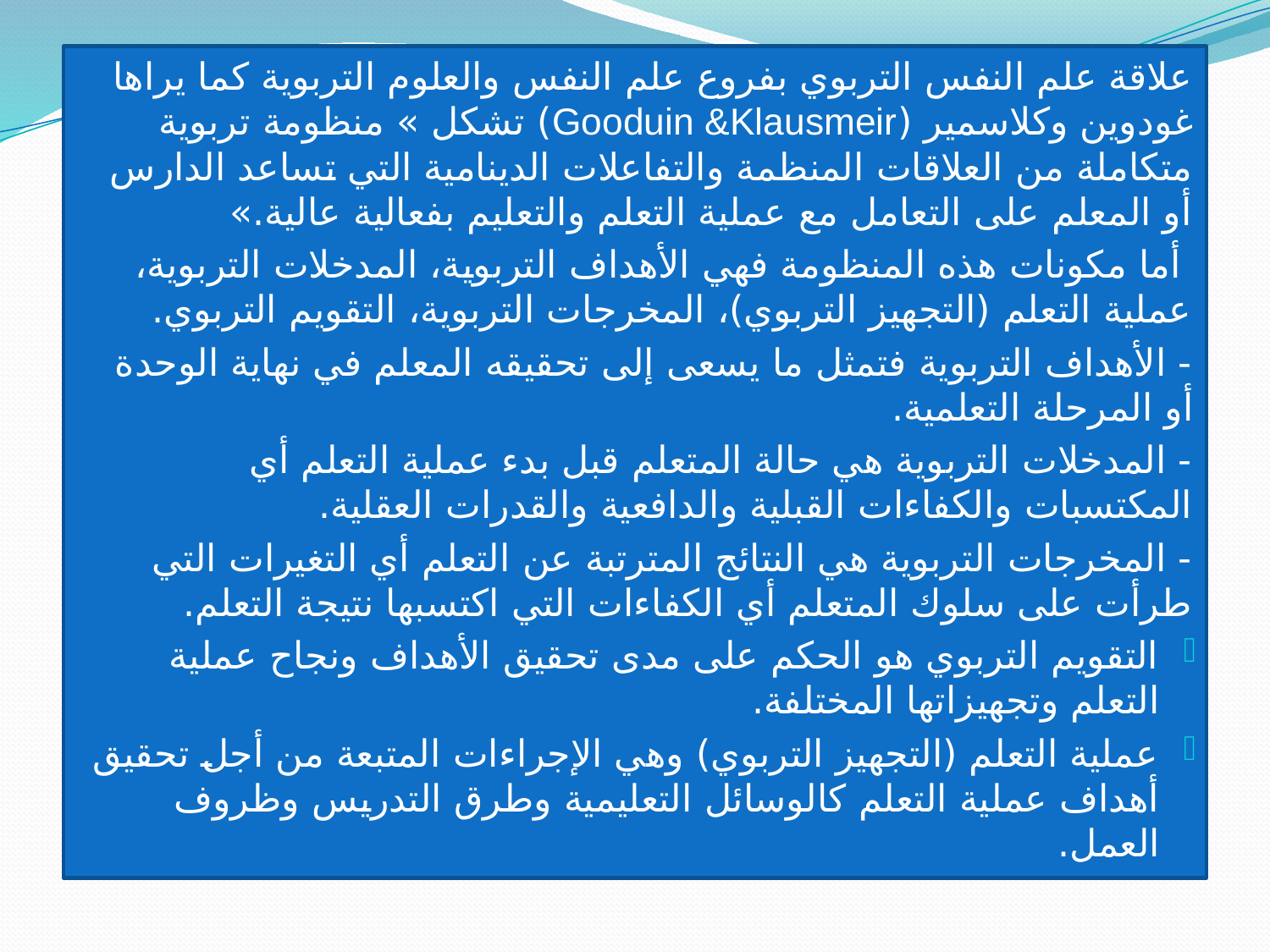

علاقة علم النفس التربوي بفروع علم النفس والعلوم التربوية كما يراها غودوين وكلاسمير (Gooduin &Klausmeir) تشكل » منظومة تربوية متكاملة من العلاقات المنظمة والتفاعلات الدينامية التي تساعد الدارس أو المعلم على التعامل مع عملية التعلم والتعليم بفعالية عالية.»
 	أما مكونات هذه المنظومة فهي الأهداف التربوية، المدخلات التربوية، عملية التعلم (التجهيز التربوي)، المخرجات التربوية، التقويم التربوي.
- الأهداف التربوية فتمثل ما يسعى إلى تحقيقه المعلم في نهاية الوحدة أو المرحلة التعلمية.
- المدخلات التربوية هي حالة المتعلم قبل بدء عملية التعلم أي المكتسبات والكفاءات القبلية والدافعية والقدرات العقلية.
- المخرجات التربوية هي النتائج المترتبة عن التعلم أي التغيرات التي طرأت على سلوك المتعلم أي الكفاءات التي اكتسبها نتيجة التعلم.
التقويم التربوي هو الحكم على مدى تحقيق الأهداف ونجاح عملية التعلم وتجهيزاتها المختلفة.
عملية التعلم (التجهيز التربوي) وهي الإجراءات المتبعة من أجل تحقيق أهداف عملية التعلم كالوسائل التعليمية وطرق التدريس وظروف العمل.